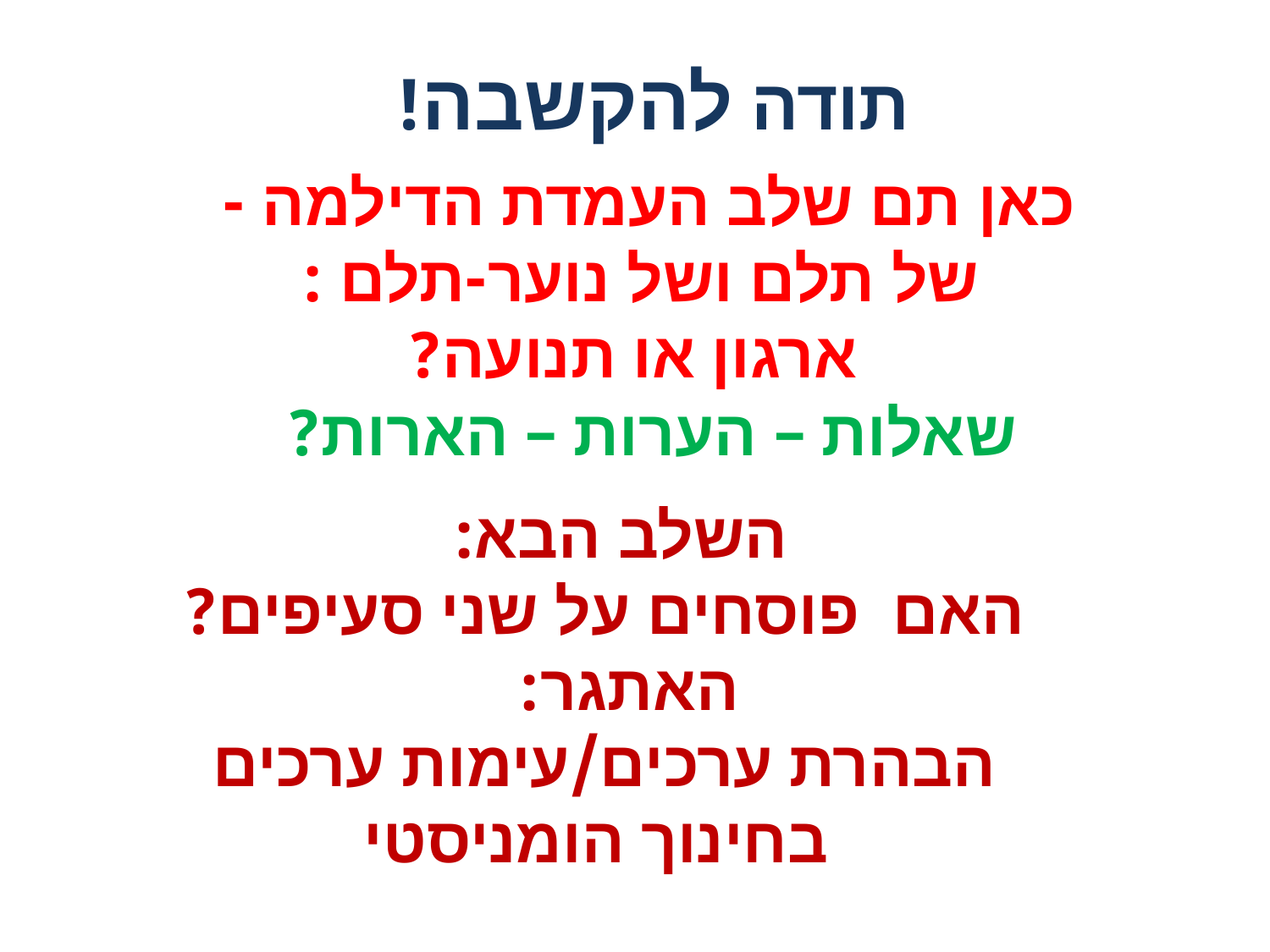

תודה להקשבה!
כאן תם שלב העמדת הדילמה -
של תלם ושל נוער-תלם :
ארגון או תנועה?
שאלות – הערות – הארות?
השלב הבא:
האם  פוסחים על שני סעיפים?
האתגר:
הבהרת ערכים/עימות ערכים
 בחינוך הומניסטי